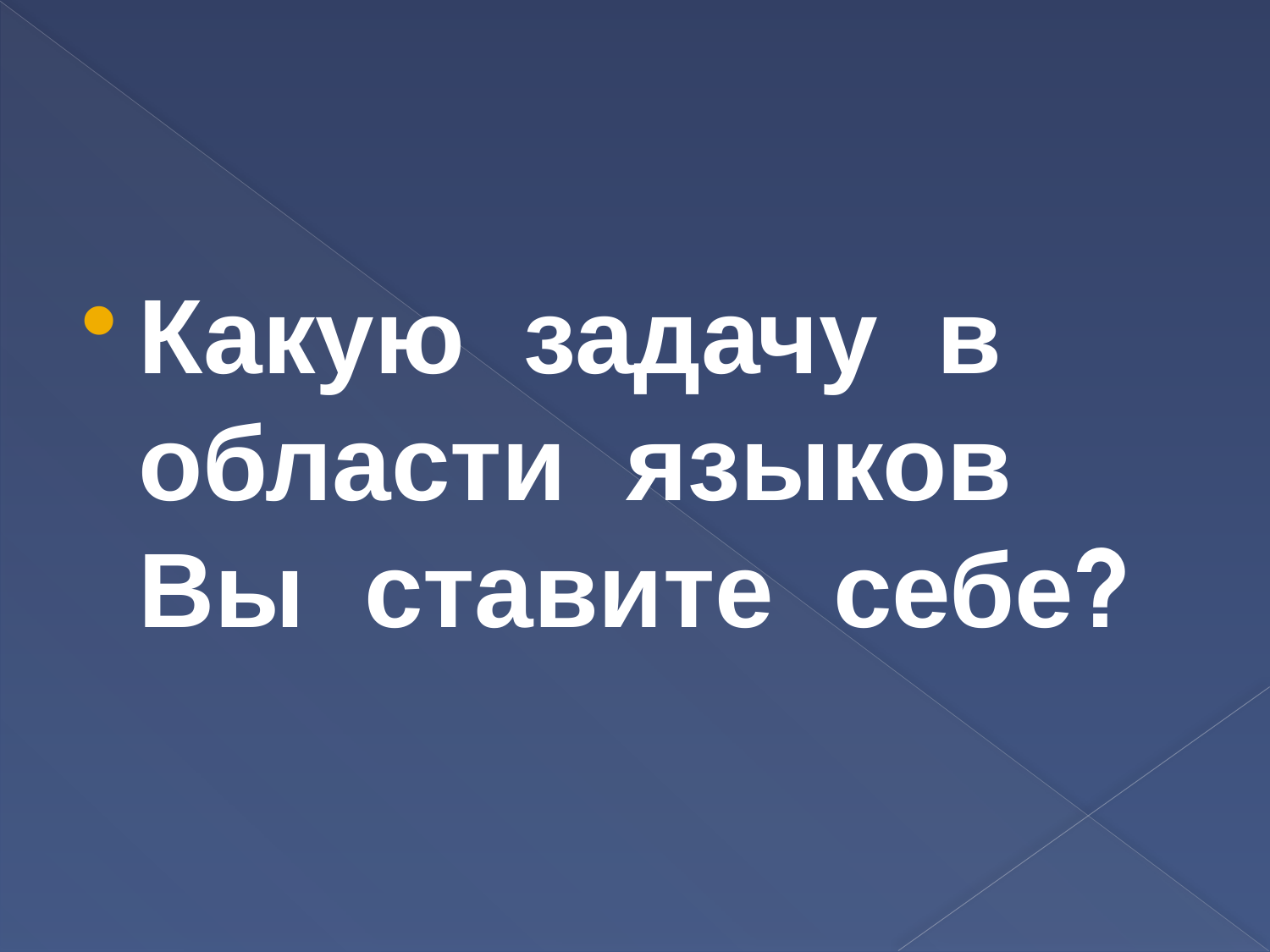

#
Какую  задачу  в  области  языков   Вы  ставите  себе?